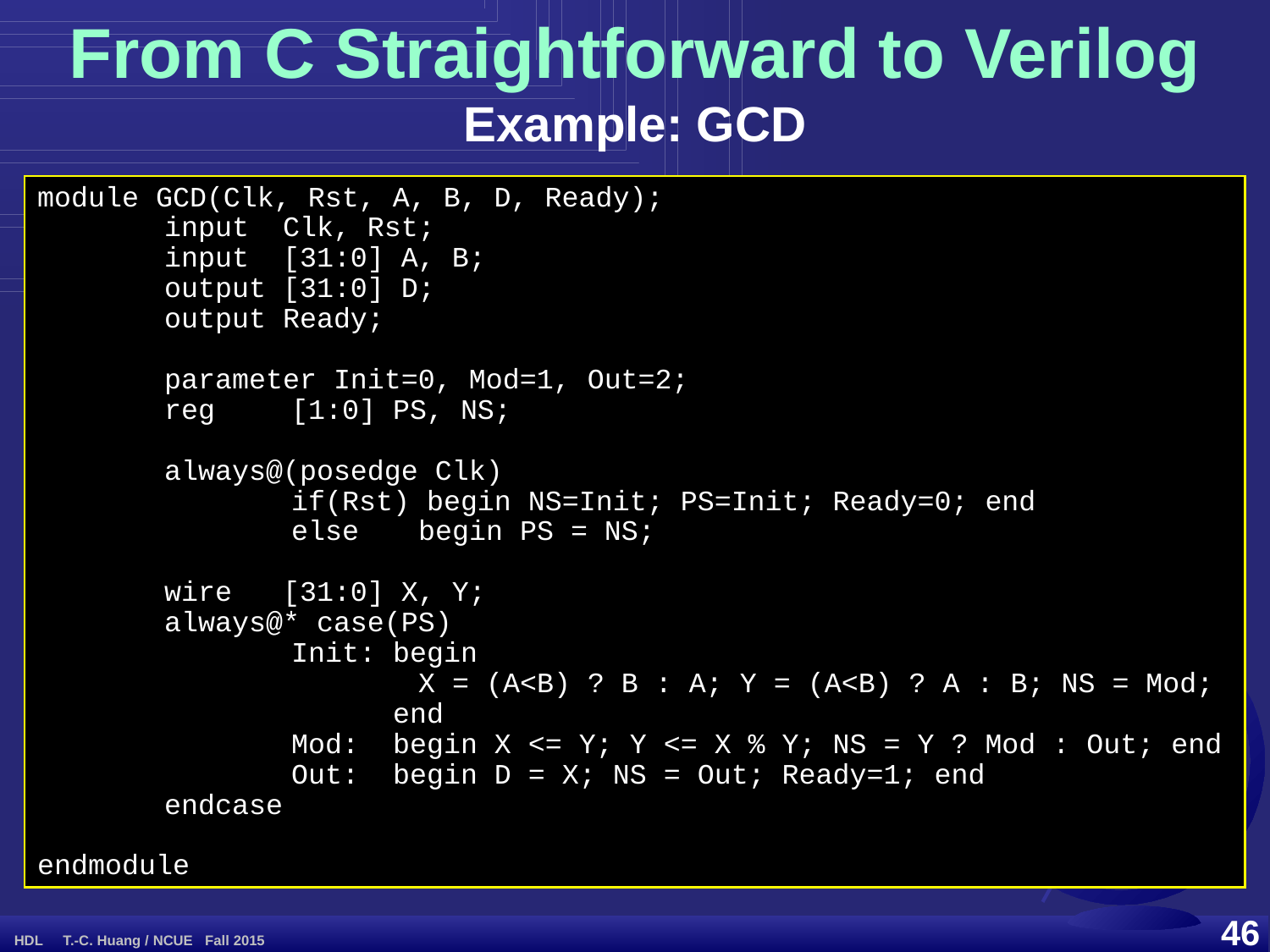

# From C Straightforward to Verilog Example: GCD
module GCD(Clk, Rst, A, B, D, Ready);
	input  Clk, Rst;
	input  [31:0] A, B;
	output [31:0] D;
	output Ready;

	parameter Init=0, Mod=1, Out=2;
	reg	[1:0] PS, NS;

	always@(posedge Clk)
		if(Rst) begin NS=Init; PS=Init; Ready=0; end
		else	begin PS = NS;

	wire   [31:0] X, Y;
	always@* case(PS)
		Init: begin
			X = (A<B) ? B : A; Y = (A<B) ? A : B; NS = Mod;
		      end
		Mod:  begin X <= Y; Y <= X % Y; NS = Y ? Mod : Out; end
		Out:  begin D = X; NS = Out; Ready=1; end
	endcase

endmodule